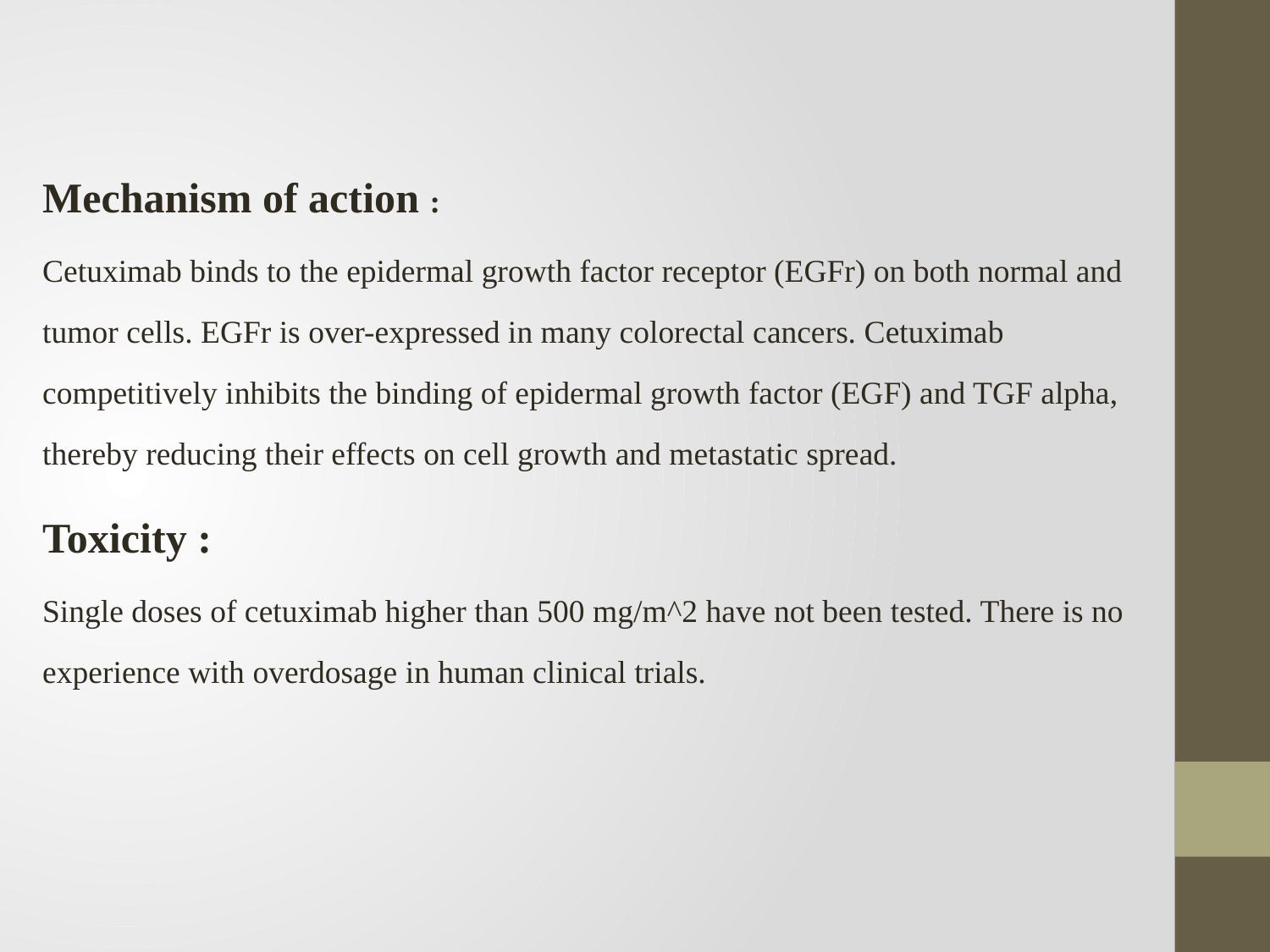

Mechanism of action :
Cetuximab binds to the epidermal growth factor receptor (EGFr) on both normal and tumor cells. EGFr is over-expressed in many colorectal cancers. Cetuximab competitively inhibits the binding of epidermal growth factor (EGF) and TGF alpha, thereby reducing their effects on cell growth and metastatic spread.
Toxicity :
Single doses of cetuximab higher than 500 mg/m^2 have not been tested. There is no experience with overdosage in human clinical trials.